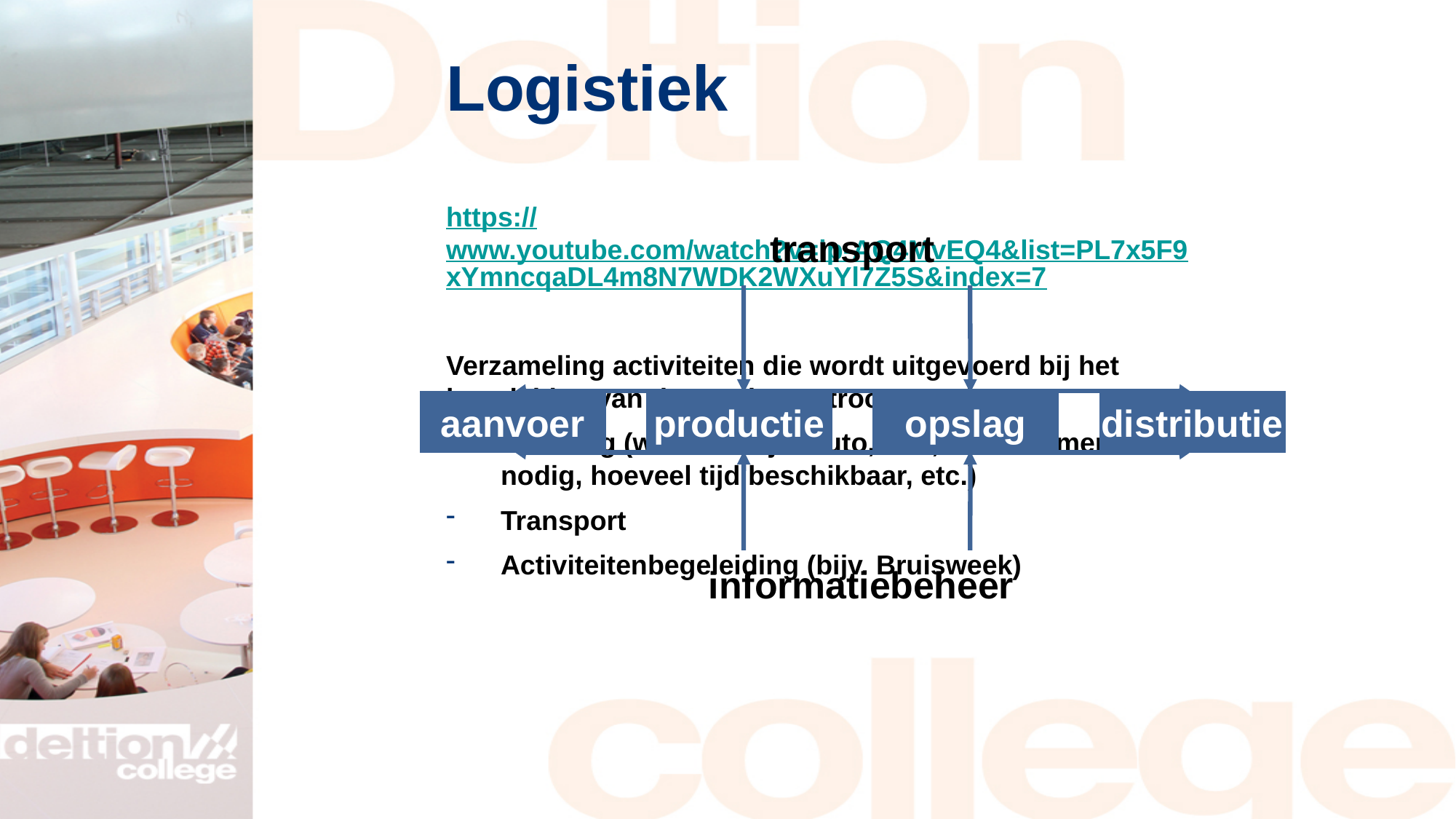

# Logistiek
https://www.youtube.com/watch?v=ip-AQ4MvEQ4&list=PL7x5F9xYmncqaDL4m8N7WDK2WXuYl7Z5S&index=7

Verzameling activiteiten die wordt uitgevoerd bij het begeleiden van de goederenstroom, zoals:
Planning (wanneer rijdt auto, hoe, hoeveel mensen nodig, hoeveel tijd beschikbaar, etc.)
Transport
Activiteitenbegeleiding (bijv. Bruisweek)
transport

aanvoer
productie
opslag
distributie

informatiebeheer